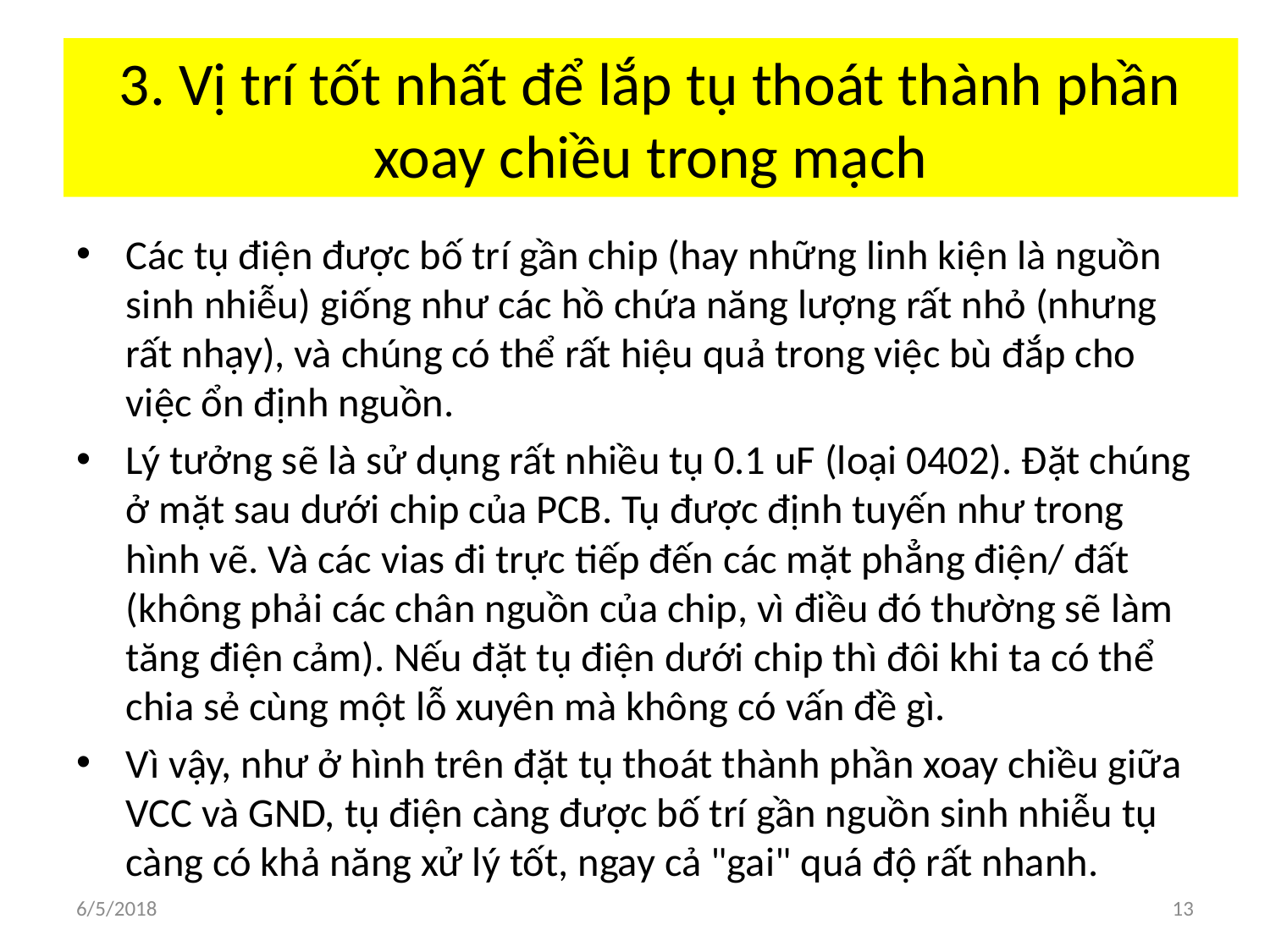

# 3. Vị trí tốt nhất để lắp tụ thoát thành phần xoay chiều trong mạch
Các tụ điện được bố trí gần chip (hay những linh kiện là nguồn sinh nhiễu) giống như các hồ chứa năng lượng rất nhỏ (nhưng rất nhạy), và chúng có thể rất hiệu quả trong việc bù đắp cho việc ổn định nguồn.
Lý tưởng sẽ là sử dụng rất nhiều tụ 0.1 uF (loại 0402). Đặt chúng ở mặt sau dưới chip của PCB. Tụ được định tuyến như trong hình vẽ. Và các vias đi trực tiếp đến các mặt phẳng điện/ đất (không phải các chân nguồn của chip, vì điều đó thường sẽ làm tăng điện cảm). Nếu đặt tụ điện dưới chip thì đôi khi ta có thể chia sẻ cùng một lỗ xuyên mà không có vấn đề gì.
Vì vậy, như ở hình trên đặt tụ thoát thành phần xoay chiều giữa VCC và GND, tụ điện càng được bố trí gần nguồn sinh nhiễu tụ càng có khả năng xử lý tốt, ngay cả "gai" quá độ rất nhanh.
6/5/2018
13